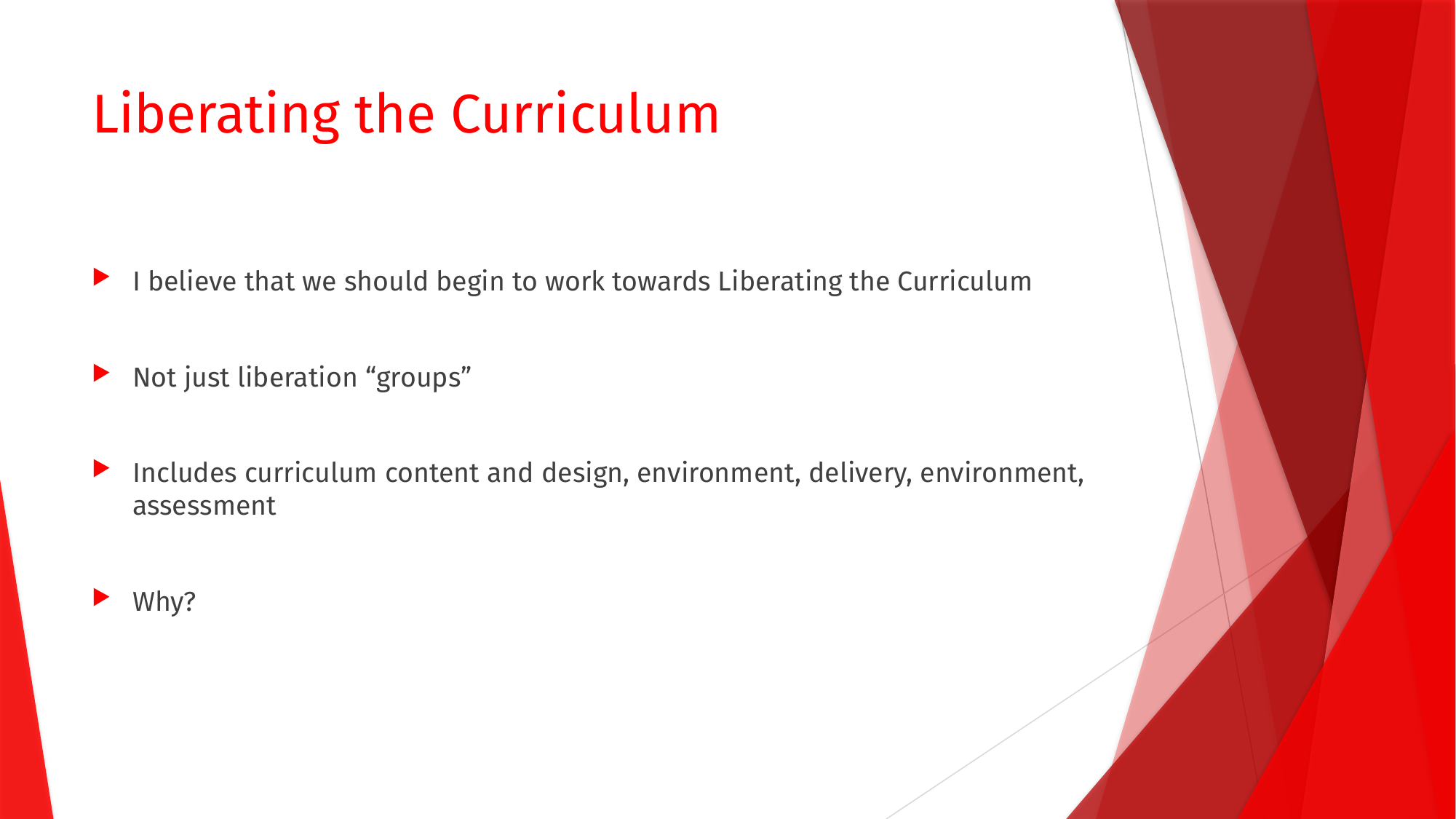

# Liberating the Curriculum
I believe that we should begin to work towards Liberating the Curriculum

Not just liberation “groups”

Includes curriculum content and design, environment, delivery, environment, assessment

Why?